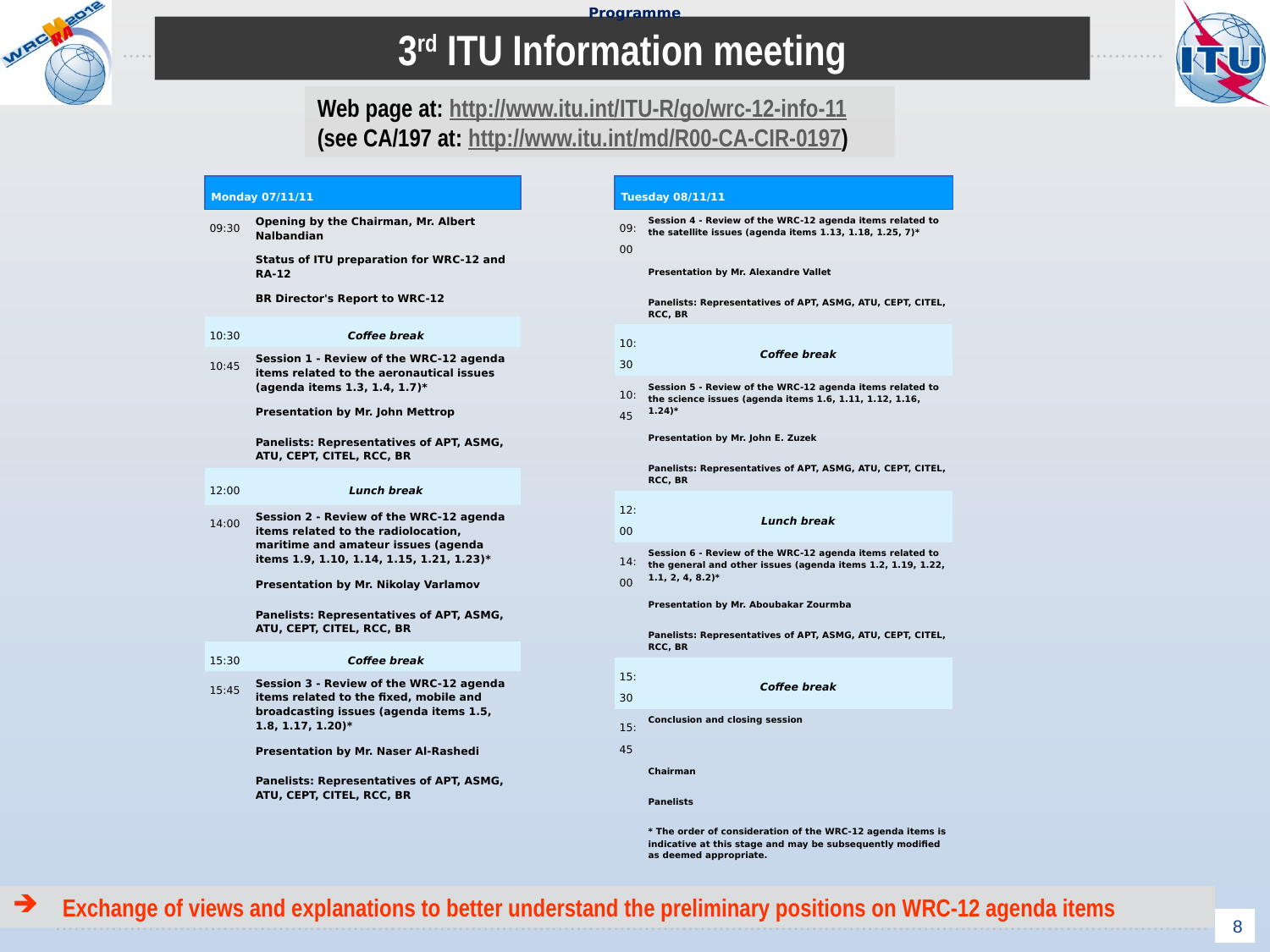

Programme

3rd ITU Information meeting
Web page at: http://www.itu.int/ITU-R/go/wrc-12-info-11
(see CA/197 at: http://www.itu.int/md/R00-CA-CIR-0197)
| Monday 07/11/11 |  |
| --- | --- |
| 09:30 | Opening by the Chairman, Mr. Albert Nalbandian |
|  | Status of ITU preparation for WRC-12 and RA-12 |
|  | BR Director's Report to WRC-12 |
| 10:30 | Coffee break |
| 10:45 | Session 1 - Review of the WRC-12 agenda items related to the aeronautical issues (agenda items 1.3, 1.4, 1.7)\* |
|  | Presentation by Mr. John Mettrop |
|  | Panelists: Representatives of APT, ASMG, ATU, CEPT, CITEL, RCC, BR |
| 12:00 | Lunch break |
| 14:00 | Session 2 - Review of the WRC-12 agenda items related to the radiolocation, maritime and amateur issues (agenda items 1.9, 1.10, 1.14, 1.15, 1.21, 1.23)\* |
|  | Presentation by Mr. Nikolay Varlamov |
|  | Panelists: Representatives of APT, ASMG, ATU, CEPT, CITEL, RCC, BR |
| 15:30 | Coffee break |
| 15:45 | Session 3 - Review of the WRC-12 agenda items related to the fixed, mobile and broadcasting issues (agenda items 1.5, 1.8, 1.17, 1.20)\* |
|  | Presentation by Mr. Naser Al-Rashedi |
|  | Panelists: Representatives of APT, ASMG, ATU, CEPT, CITEL, RCC, BR |
| Tuesday 08/11/11 |  |
| --- | --- |
| 09:00 | Session 4 - Review of the WRC-12 agenda items related to the satellite issues (agenda items 1.13, 1.18, 1.25, 7)\* |
|  | Presentation by Mr. Alexandre Vallet |
|  | Panelists: Representatives of APT, ASMG, ATU, CEPT, CITEL, RCC, BR |
| 10:30 | Coffee break |
| 10:45 | Session 5 - Review of the WRC-12 agenda items related to the science issues (agenda items 1.6, 1.11, 1.12, 1.16, 1.24)\* |
|  | Presentation by Mr. John E. Zuzek |
|  | Panelists: Representatives of APT, ASMG, ATU, CEPT, CITEL, RCC, BR |
| 12:00 | Lunch break |
| 14:00 | Session 6 - Review of the WRC-12 agenda items related to the general and other issues (agenda items 1.2, 1.19, 1.22, 1.1, 2, 4, 8.2)\* |
|  | Presentation by Mr. Aboubakar Zourmba |
|  | Panelists: Representatives of APT, ASMG, ATU, CEPT, CITEL, RCC, BR |
| 15:30 | Coffee break |
| 15:45 | Conclusion and closing session |
|  | Chairman |
|  | Panelists |
|  | \* The order of consideration of the WRC-12 agenda items is indicative at this stage and may be subsequently modified as deemed appropriate. |
Exchange of views and explanations to better understand the preliminary positions on WRC-12 agenda items
8